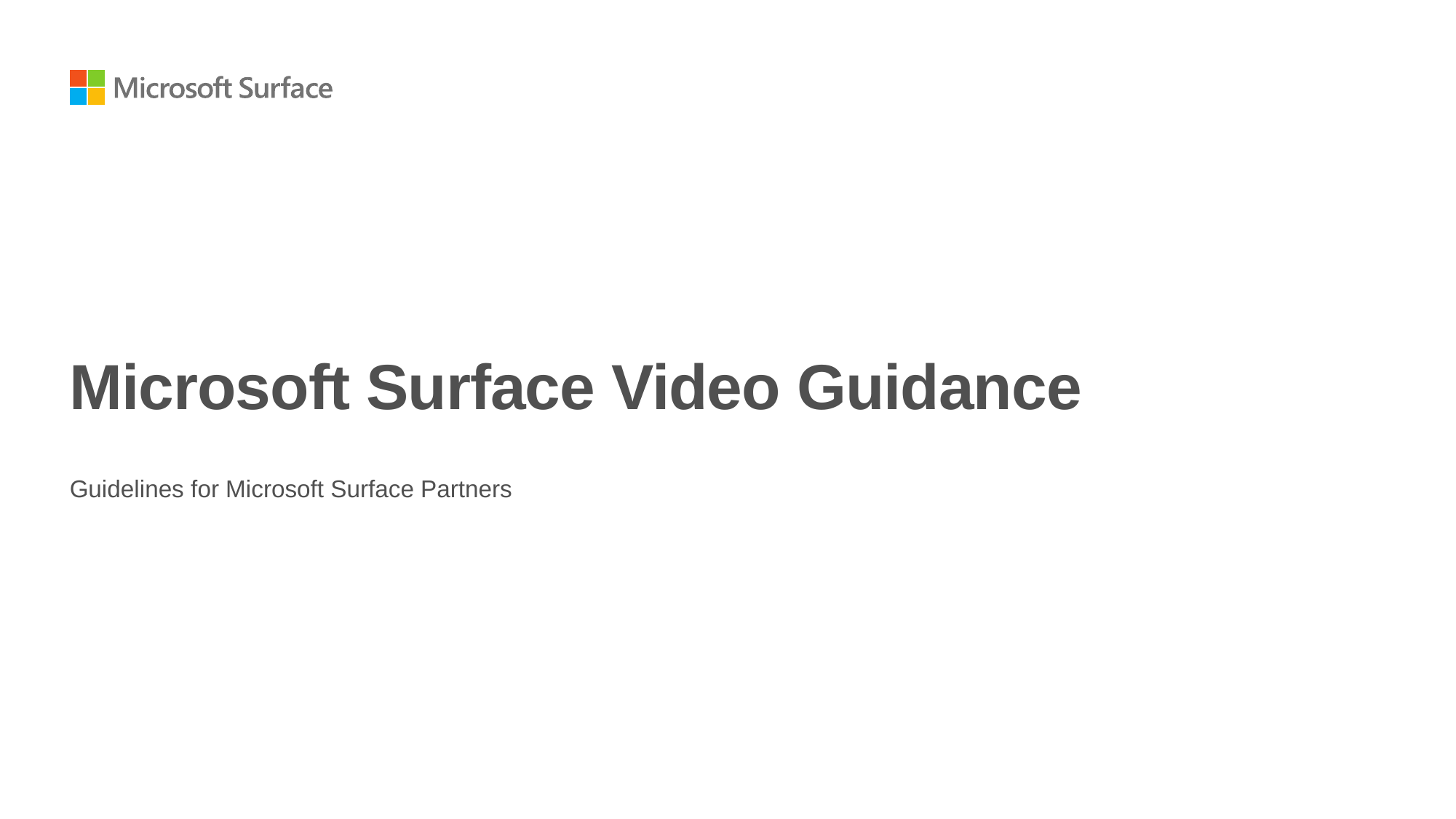

# Microsoft Surface Video Guidance
Guidelines for Microsoft Surface Partners